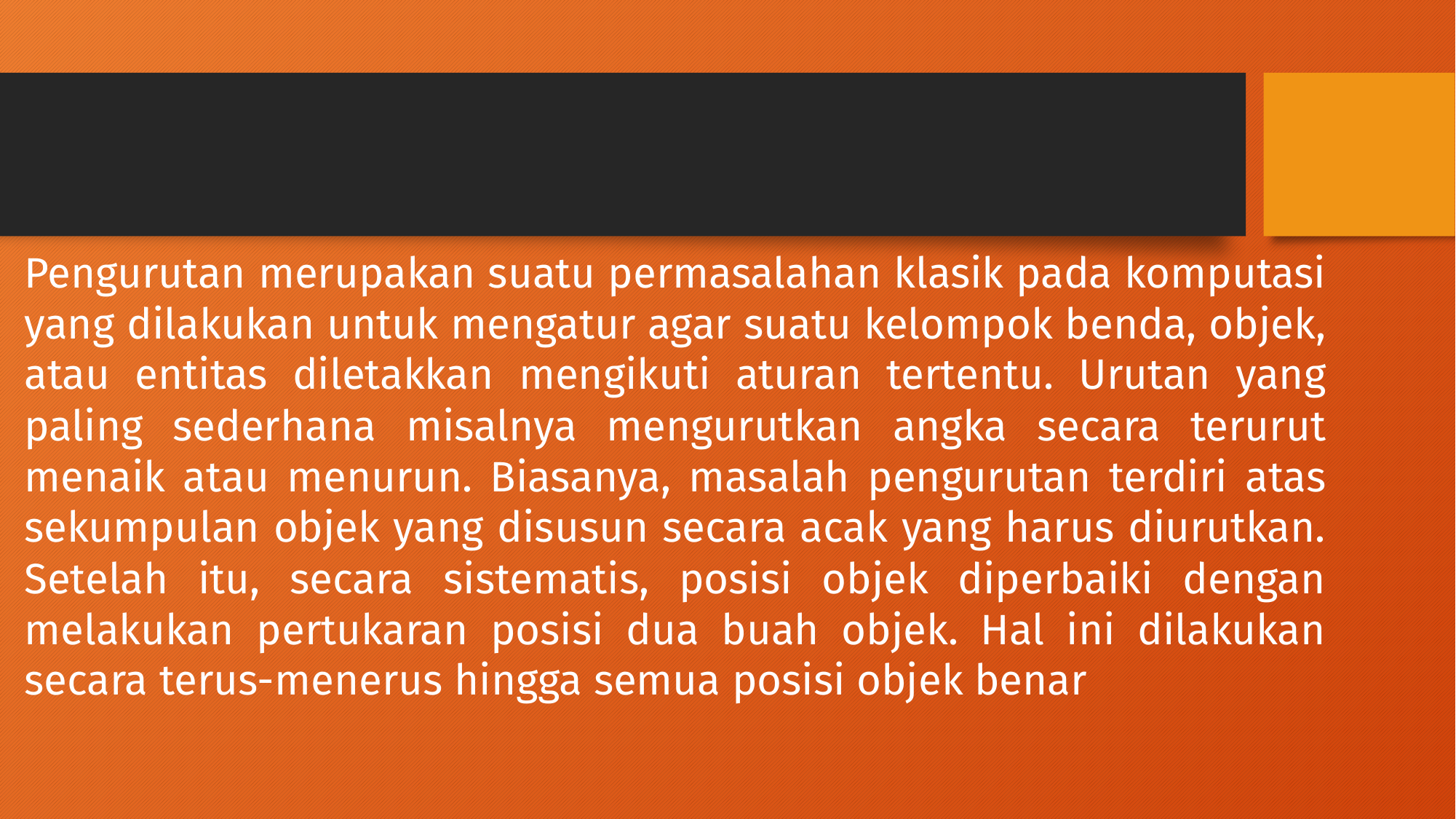

#
Pengurutan merupakan suatu permasalahan klasik pada komputasi yang dilakukan untuk mengatur agar suatu kelompok benda, objek, atau entitas diletakkan mengikuti aturan tertentu. Urutan yang paling sederhana misalnya mengurutkan angka secara terurut menaik atau menurun. Biasanya, masalah pengurutan terdiri atas sekumpulan objek yang disusun secara acak yang harus diurutkan. Setelah itu, secara sistematis, posisi objek diperbaiki dengan melakukan pertukaran posisi dua buah objek. Hal ini dilakukan secara terus-menerus hingga semua posisi objek benar